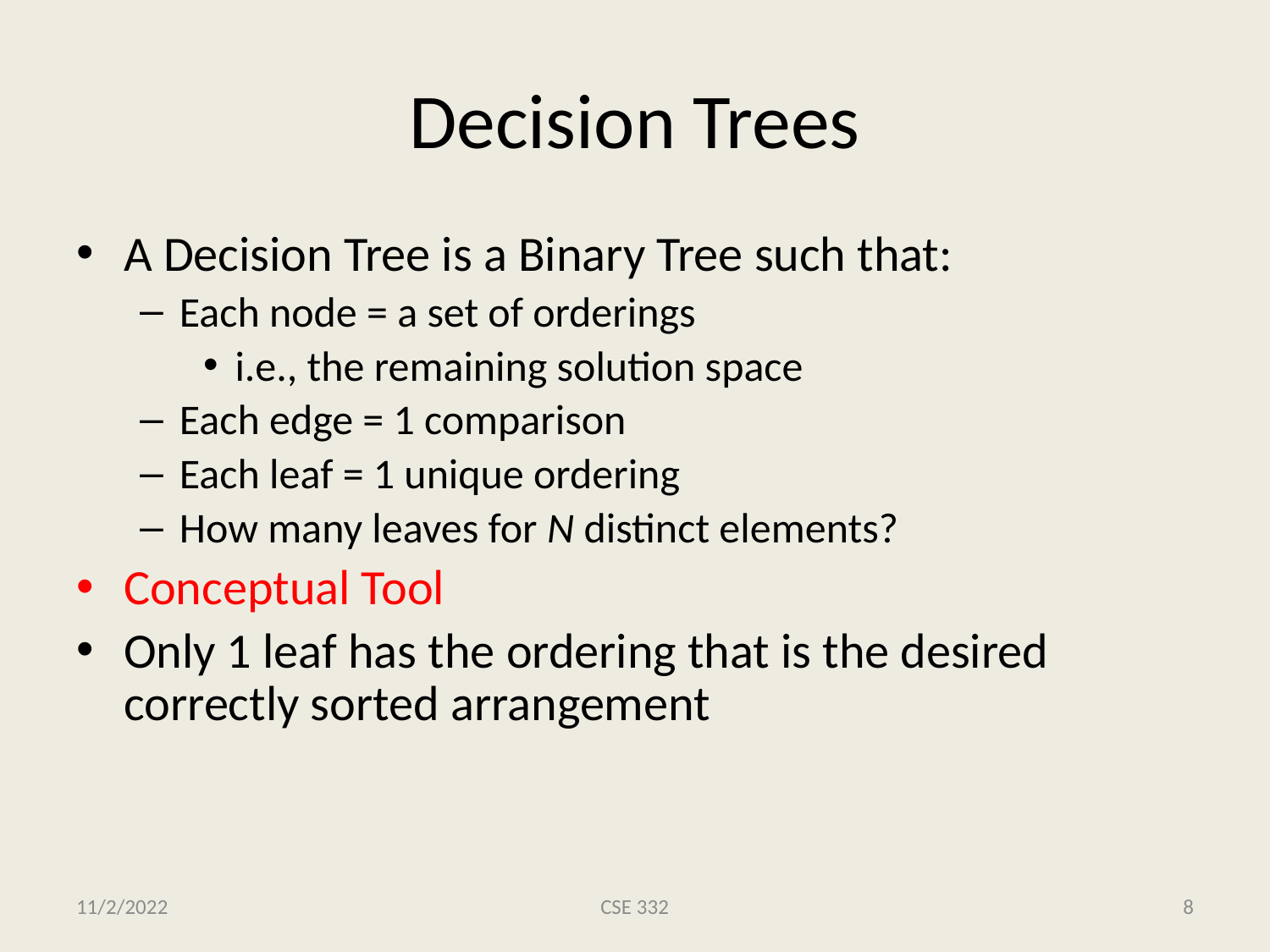

# Decision Trees
A Decision Tree is a Binary Tree such that:
Each node = a set of orderings
i.e., the remaining solution space
Each edge = 1 comparison
Each leaf = 1 unique ordering
How many leaves for N distinct elements?
Conceptual Tool
Only 1 leaf has the ordering that is the desired correctly sorted arrangement
11/2/2022
CSE 332
8